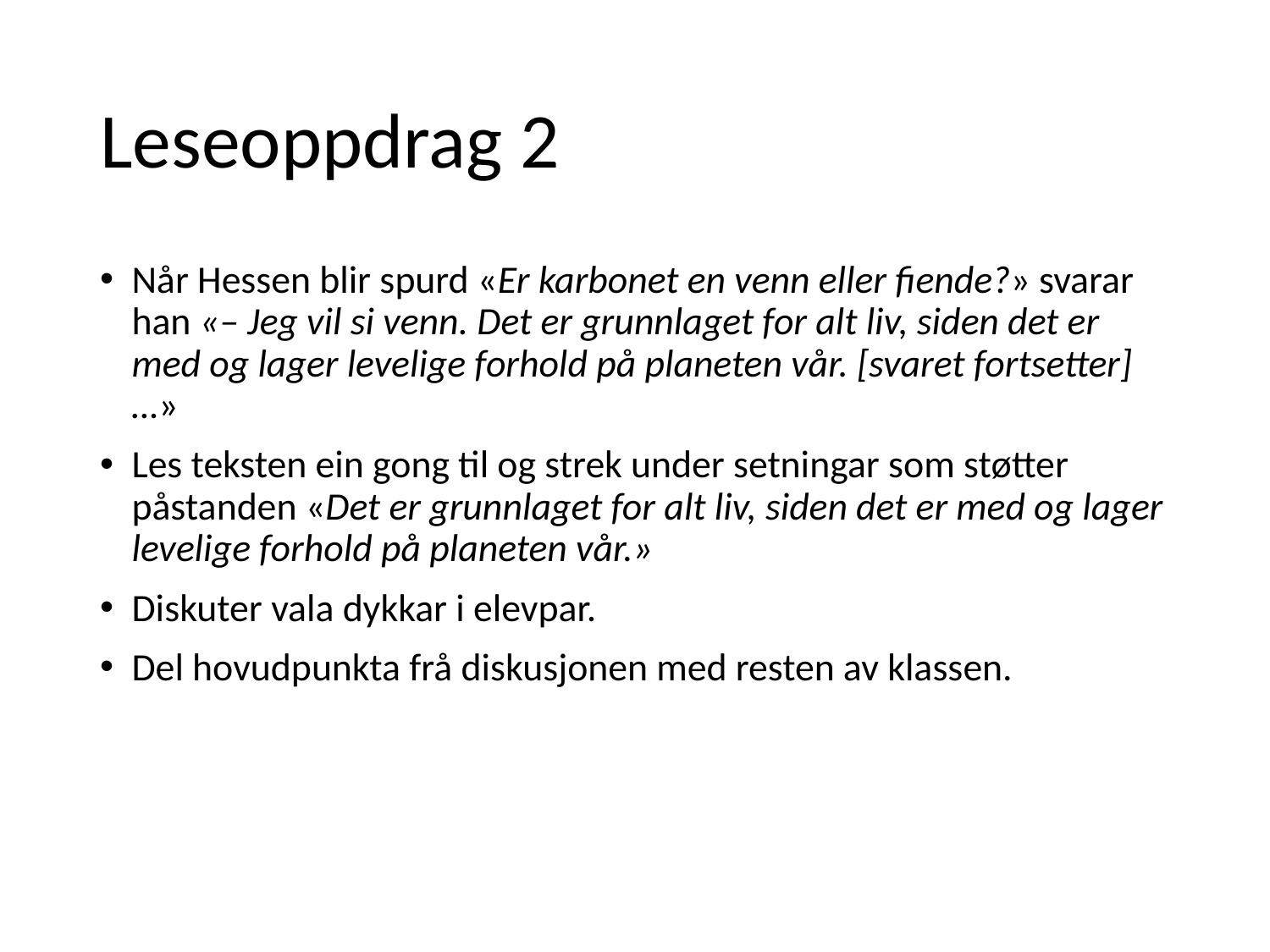

# Leseoppdrag 2
Når Hessen blir spurd «Er karbonet en venn eller fiende?» svarar han «– Jeg vil si venn. Det er grunnlaget for alt liv, siden det er med og lager levelige forhold på planeten vår. [svaret fortsetter] …»
Les teksten ein gong til og strek under setningar som støtter påstanden «Det er grunnlaget for alt liv, siden det er med og lager levelige forhold på planeten vår.»
Diskuter vala dykkar i elevpar.
Del hovudpunkta frå diskusjonen med resten av klassen.